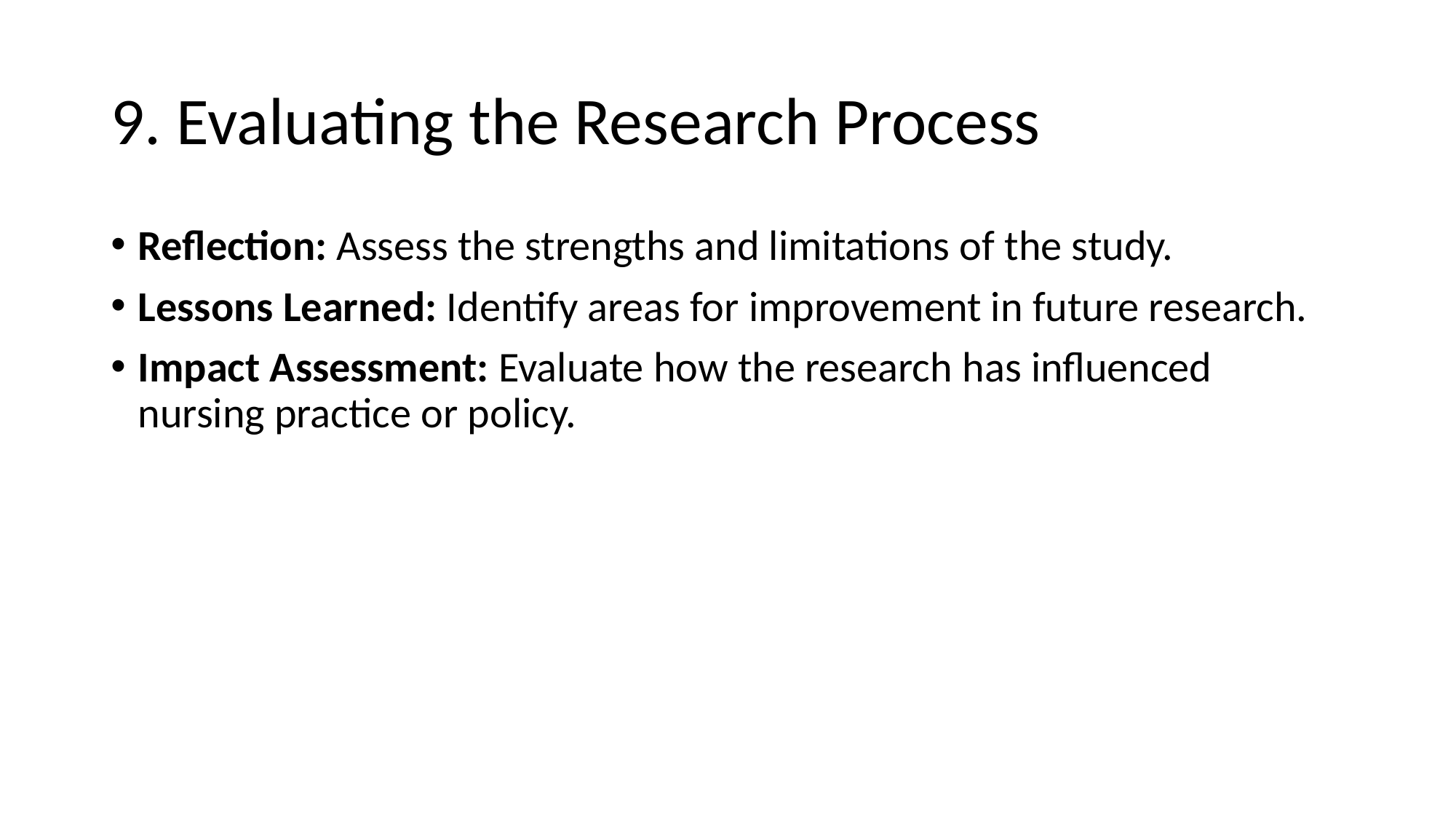

# 9. Evaluating the Research Process
Reflection: Assess the strengths and limitations of the study.
Lessons Learned: Identify areas for improvement in future research.
Impact Assessment: Evaluate how the research has influenced nursing practice or policy.